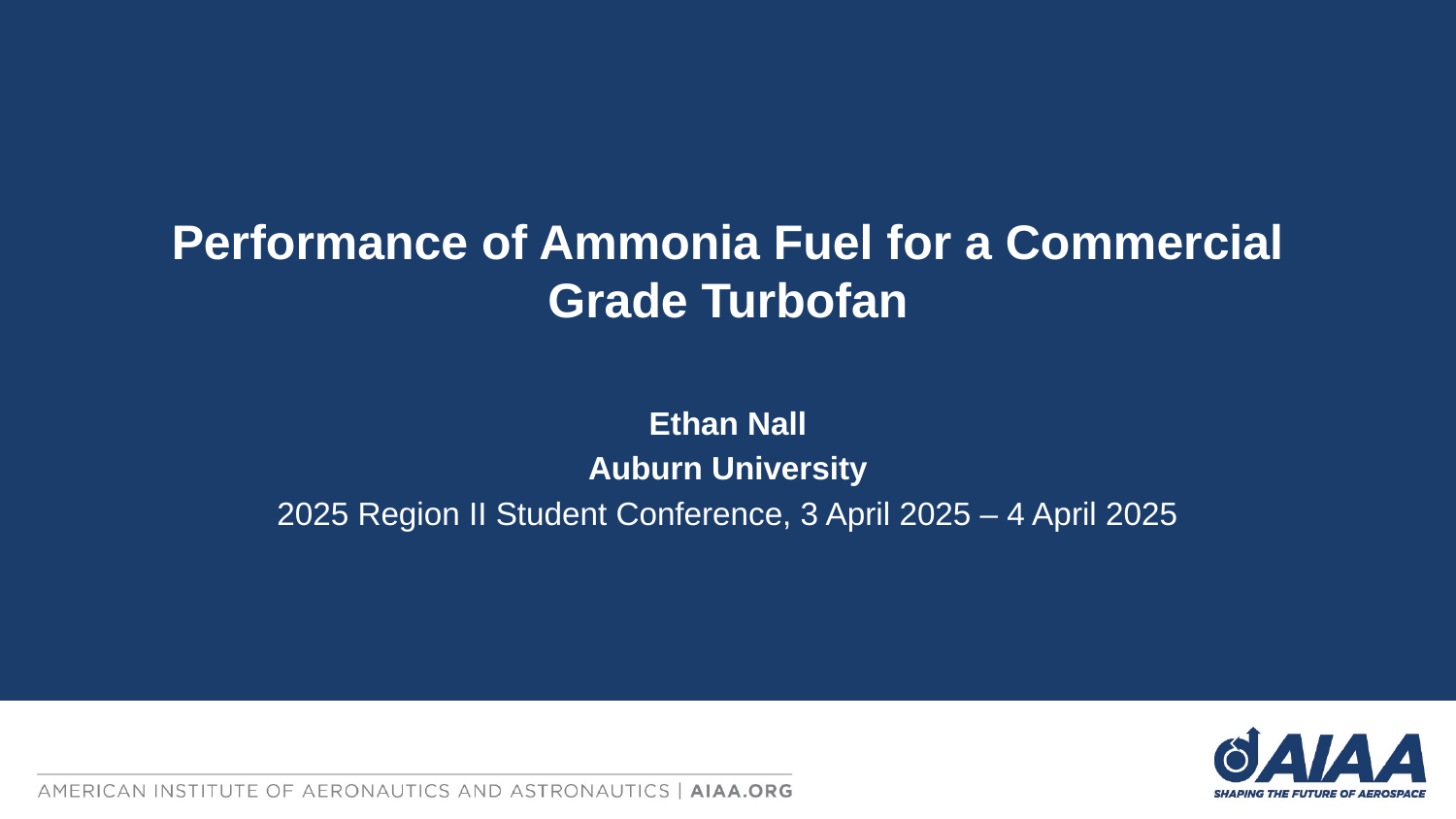

Performance of Ammonia Fuel for a Commercial Grade Turbofan
Ethan Nall
Auburn University
2025 Region II Student Conference, 3 April 2025 – 4 April 2025